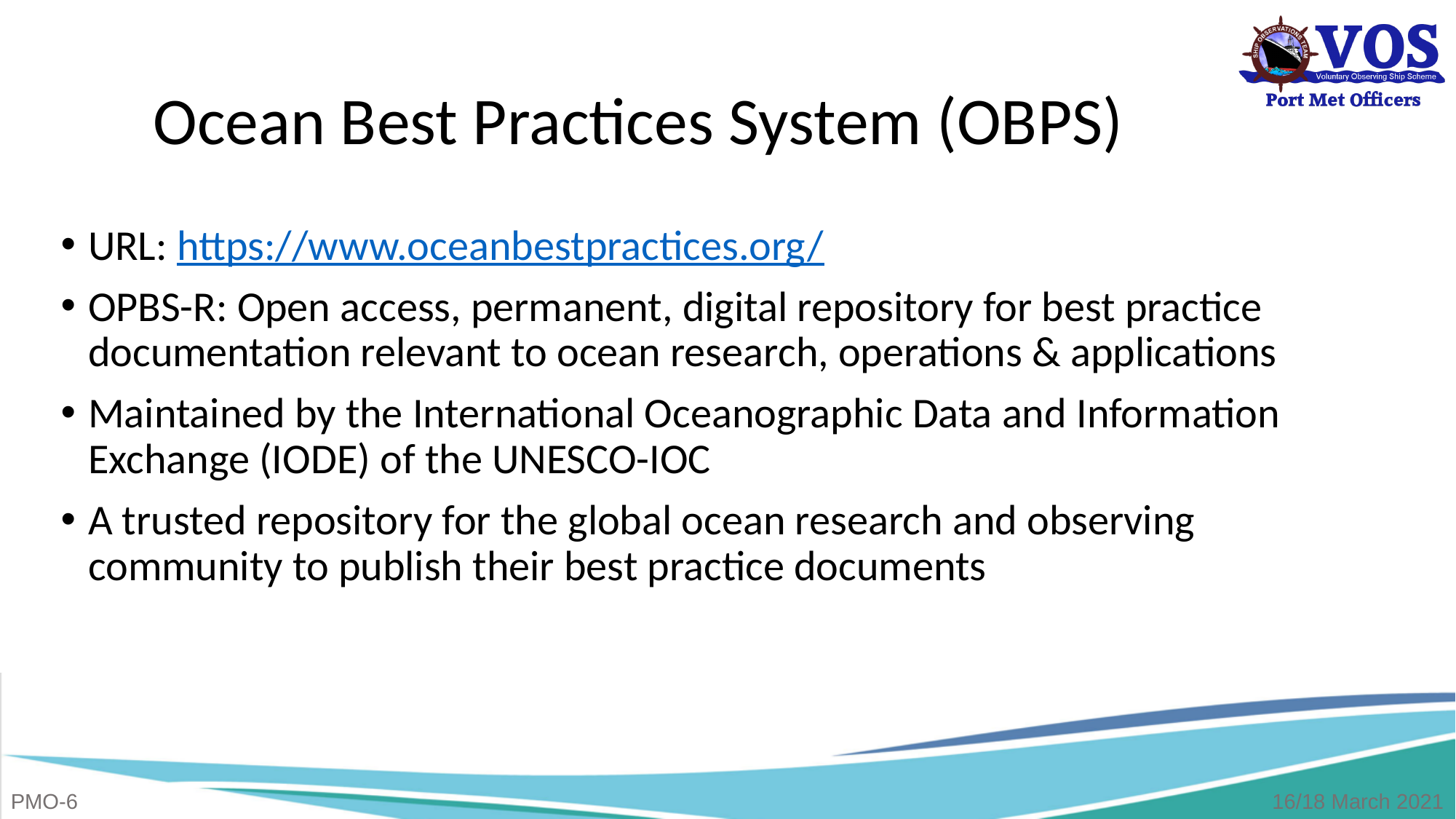

# Ocean Best Practices System (OBPS)
URL: https://www.oceanbestpractices.org/
OPBS-R: Open access, permanent, digital repository for best practice documentation relevant to ocean research, operations & applications
Maintained by the International Oceanographic Data and Information Exchange (IODE) of the UNESCO-IOC
A trusted repository for the global ocean research and observing community to publish their best practice documents